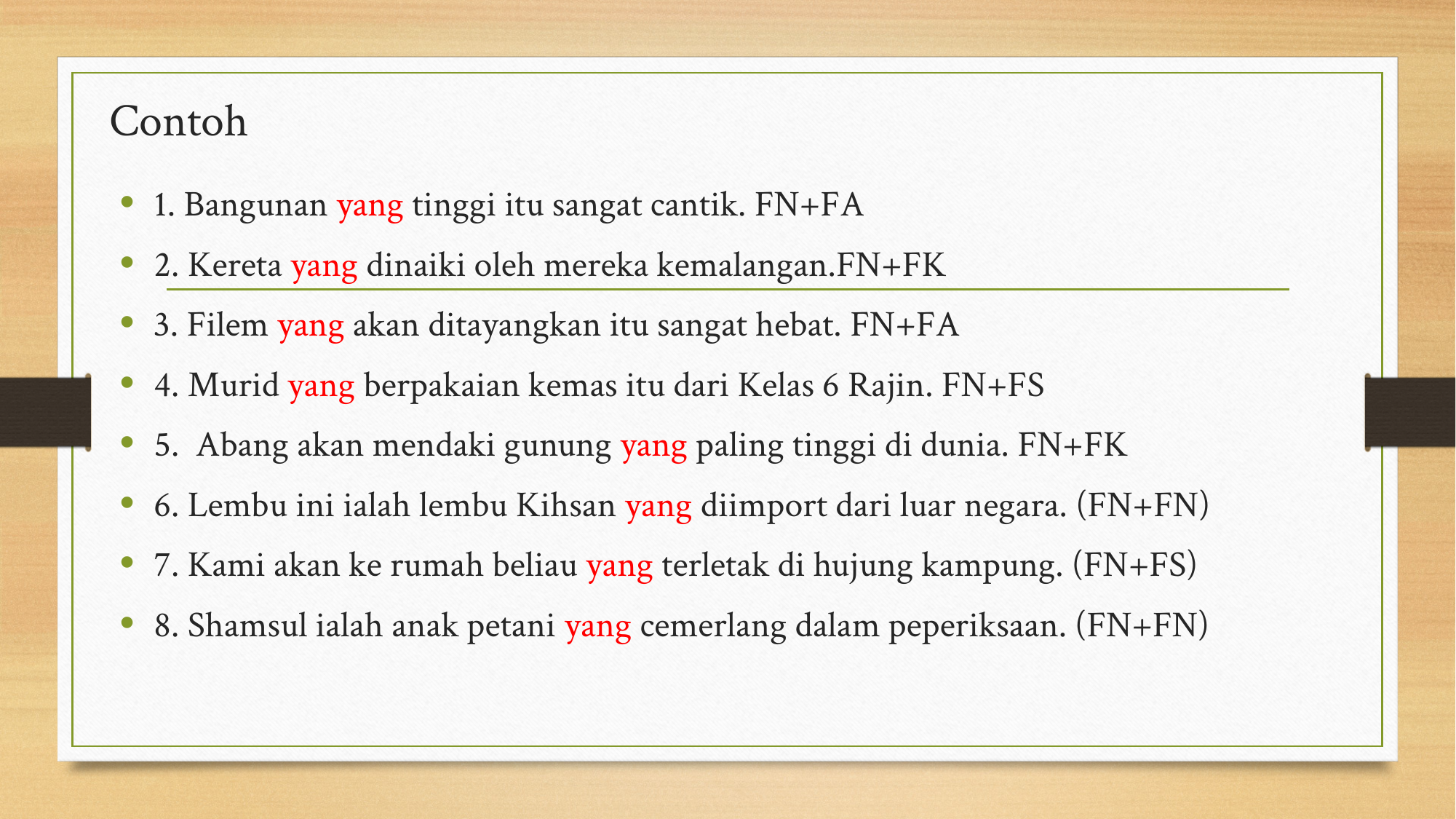

# Contoh
1. Bangunan yang tinggi itu sangat cantik. FN+FA
2. Kereta yang dinaiki oleh mereka kemalangan.FN+FK
3. Filem yang akan ditayangkan itu sangat hebat. FN+FA
4. Murid yang berpakaian kemas itu dari Kelas 6 Rajin. FN+FS
5.  Abang akan mendaki gunung yang paling tinggi di dunia. FN+FK
6. Lembu ini ialah lembu Kihsan yang diimport dari luar negara. (FN+FN)
7. Kami akan ke rumah beliau yang terletak di hujung kampung. (FN+FS)
8. Shamsul ialah anak petani yang cemerlang dalam peperiksaan. (FN+FN)